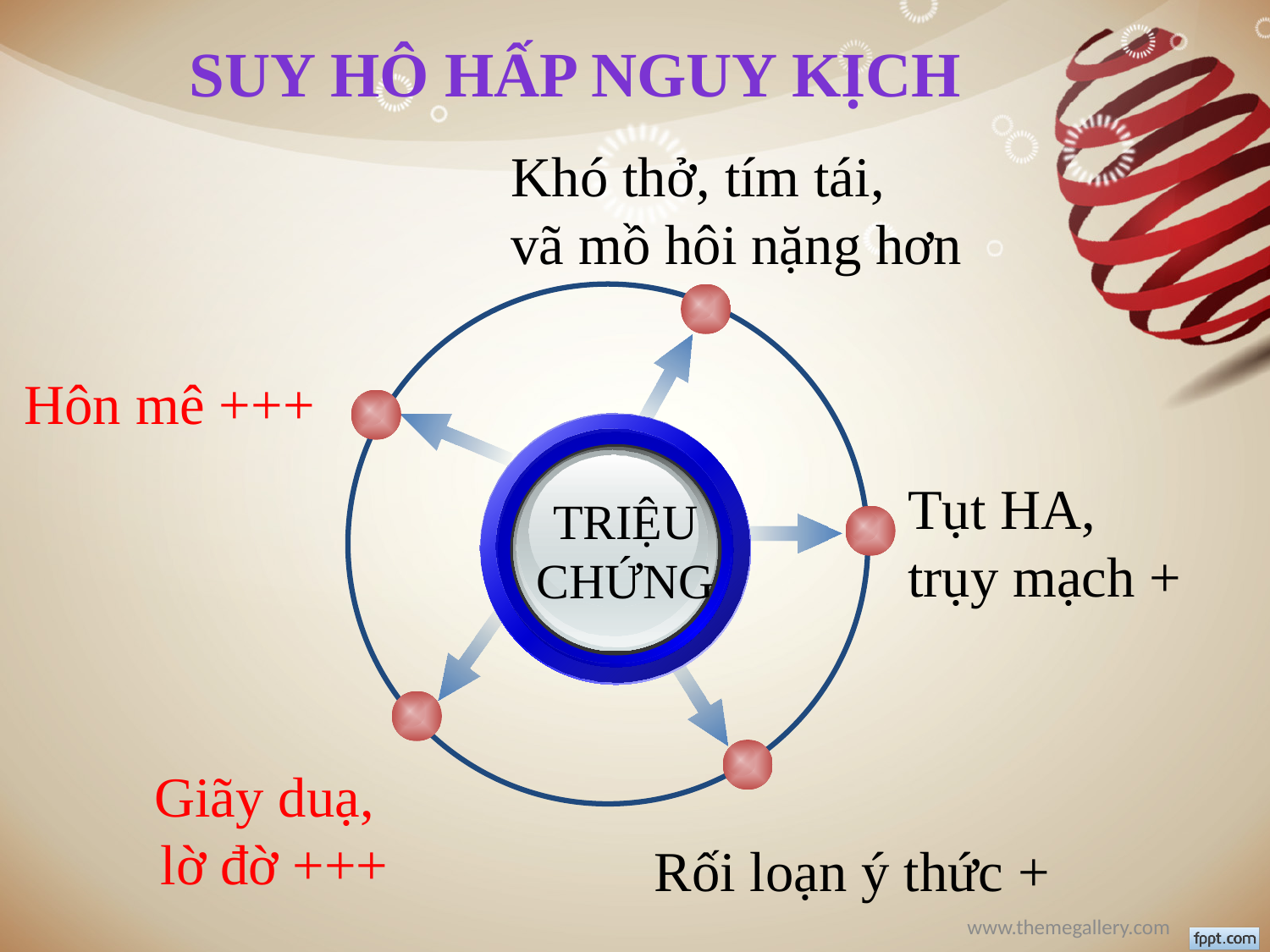

SUY HÔ HẤP NGUY KỊCH
Khó thở, tím tái,
vã mồ hôi nặng hơn

Hôn mê +++

Tụt HA, trụy mạch +
TRIỆU CHỨNG

Giãy duạ,
lờ đờ +++
Rối loạn ý thức +
www.themegallery.com